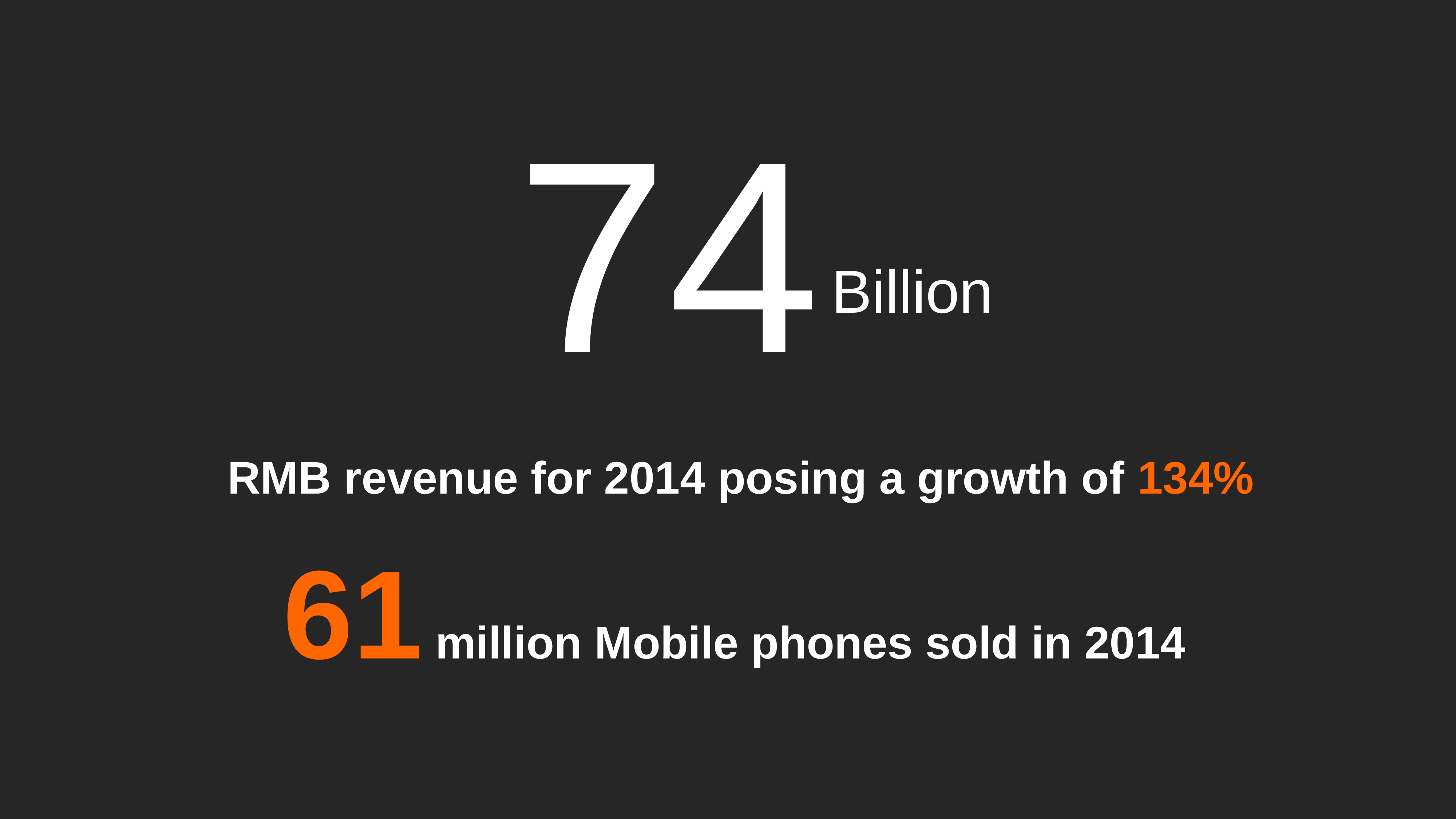

74
Billion
RMB revenue for 2014 posing a growth of 134%
61 million Mobile phones sold in 2014